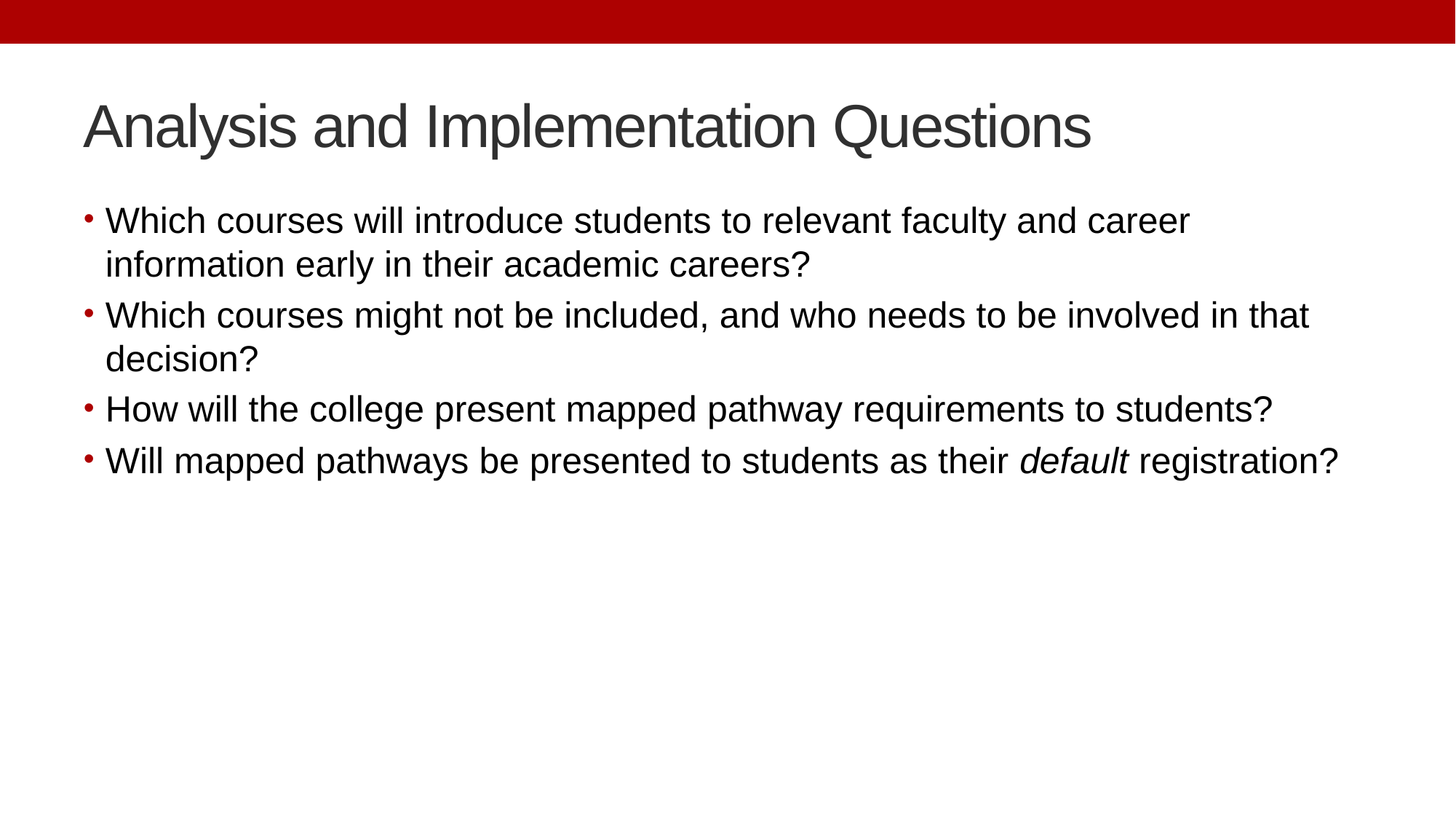

# Analysis and Implementation Questions
Which courses will introduce students to relevant faculty and career information early in their academic careers?
Which courses might not be included, and who needs to be involved in that decision?
How will the college present mapped pathway requirements to students?
Will mapped pathways be presented to students as their default registration?